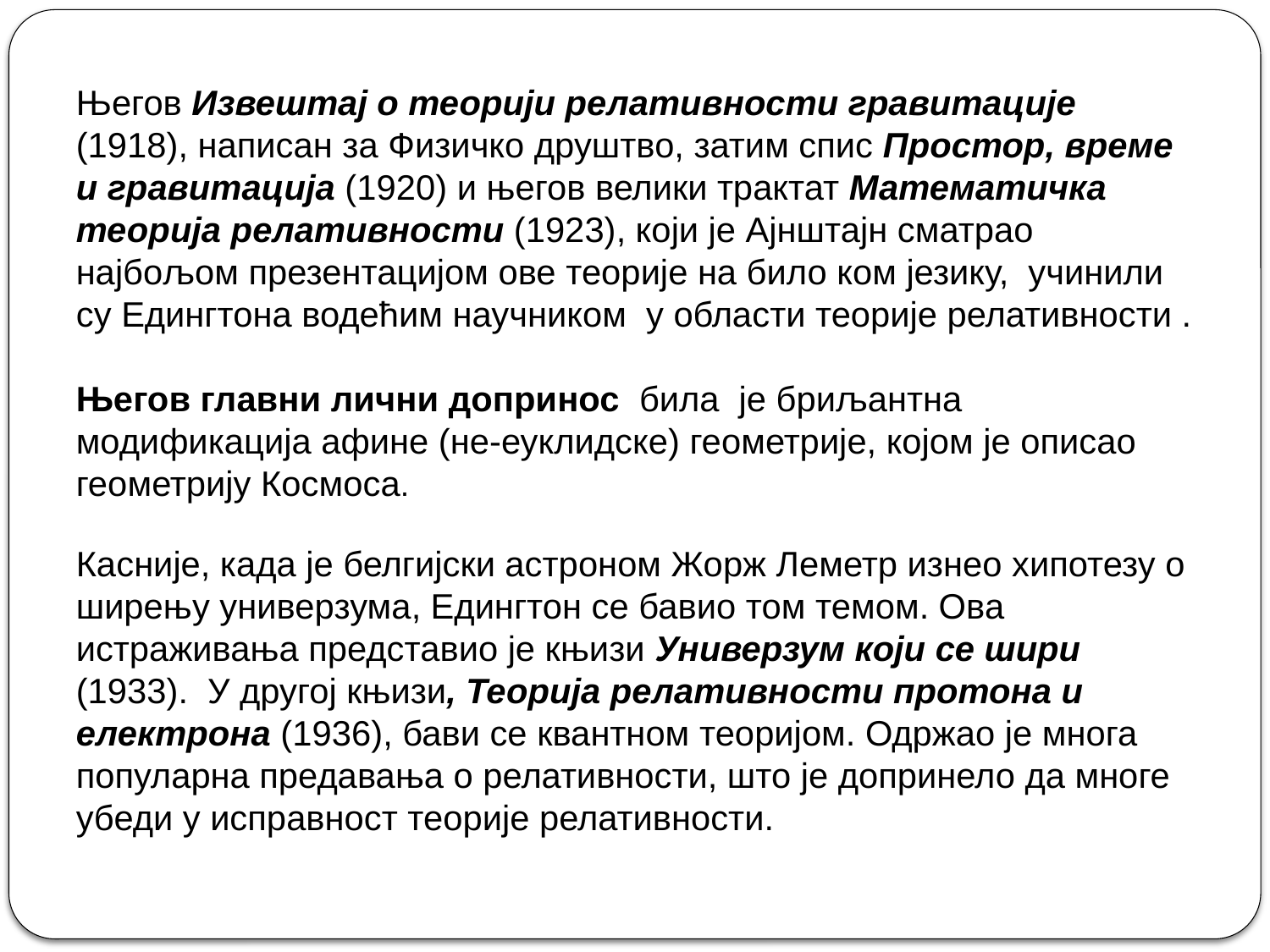

Његов Извештај о теорији релативности гравитације (1918), написан за Физичко друштво, затим спис Простор, време и гравитација (1920) и његов велики трактат Математичка теорија релативности (1923), који је Ајнштајн сматрао најбољом презентацијом ове теорије на било ком језику,  учинили су Едингтона водећим научником  у области теорије релативности .

Његов главни лични допринос  била  је бриљантна модификација афине (не-еуклидске) геометрије, којом је описао геометрију Космоса.

Касније, када је белгијски астроном Жорж Леметр изнео хипотезу о ширењу универзума, Едингтон се бавио том темом. Ова истраживања представио је књизи Универзум који се шири (1933).  У другој књизи, Теорија релативности протона и електрона (1936), бави се квантном теоријом. Одржао је многа популарна предавања о релативности, што је допринело да многе убеди у исправност теорије релативности.